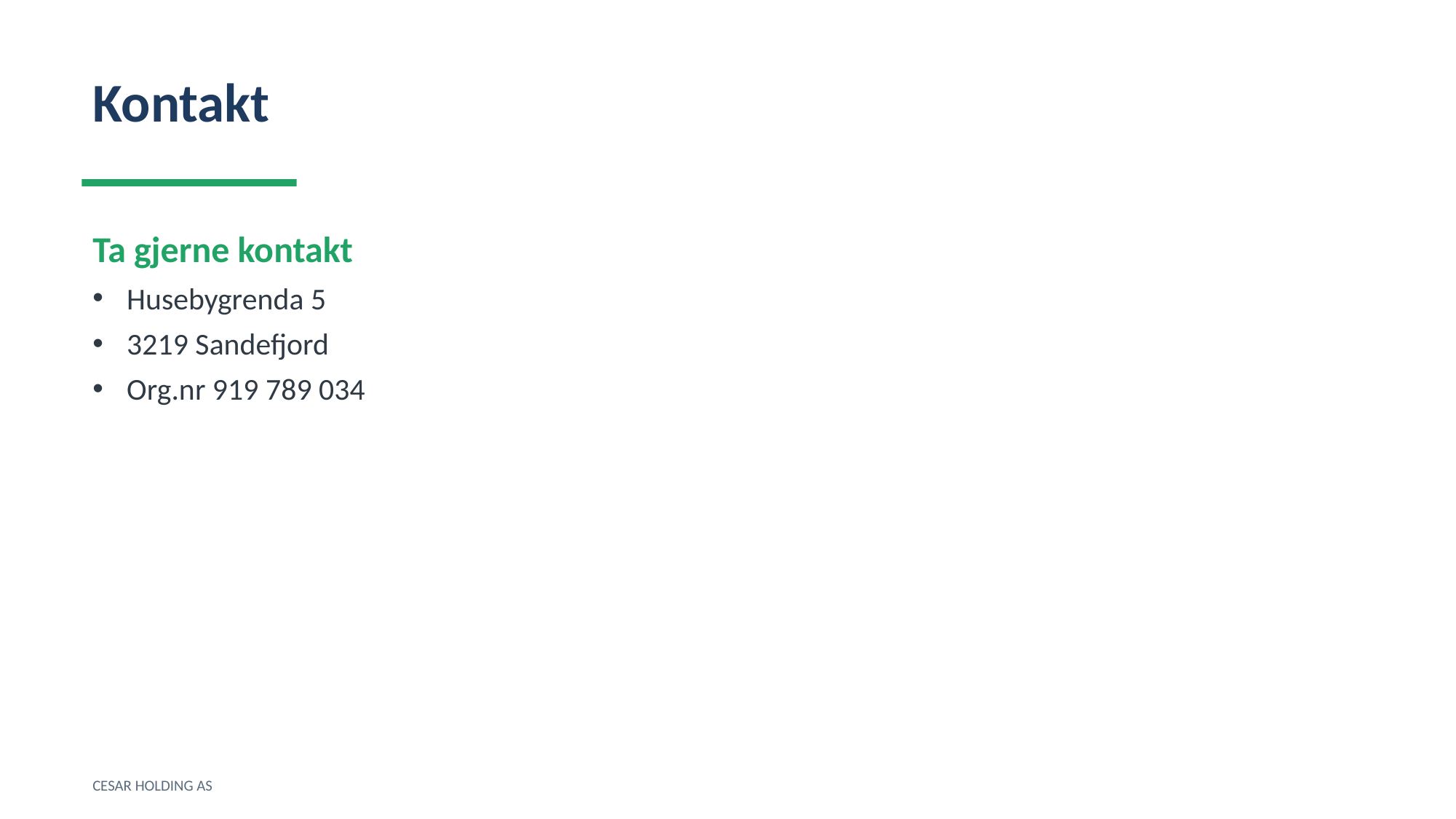

Kontakt

Ta gjerne kontakt
Husebygrenda 5
3219 Sandefjord
Org.nr 919 789 034
CESAR HOLDING AS